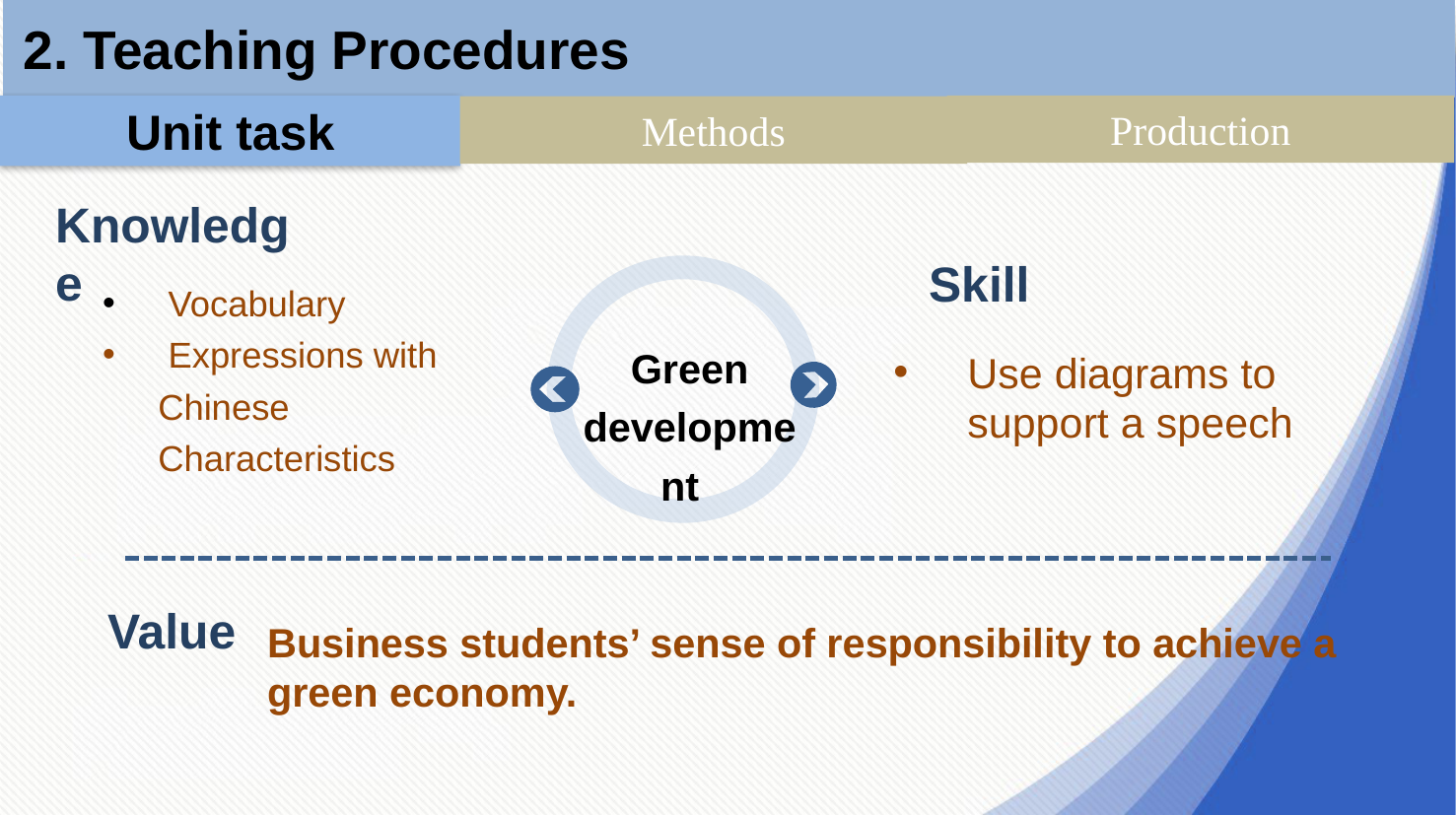

2. Teaching Procedures
Unit task
Production
Methods
Knowledge

Skill
 Vocabulary
 Expressions with Chinese Characteristics

Use diagrams to support a speech

Green development

   Value
Business students’ sense of responsibility to achieve a green economy.